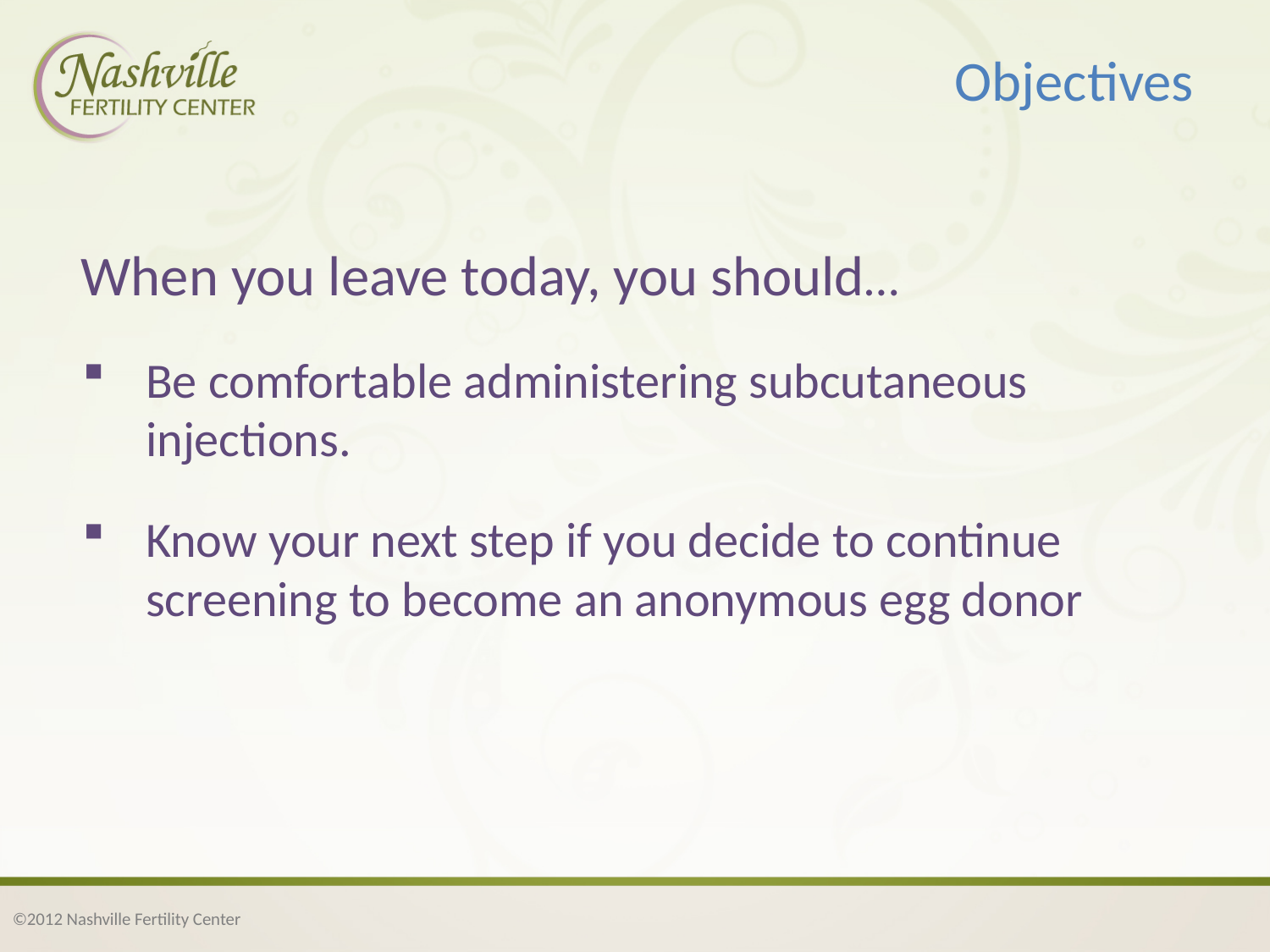

# Objectives
When you leave today, you should…
Be comfortable administering subcutaneous injections.
Know your next step if you decide to continue screening to become an anonymous egg donor